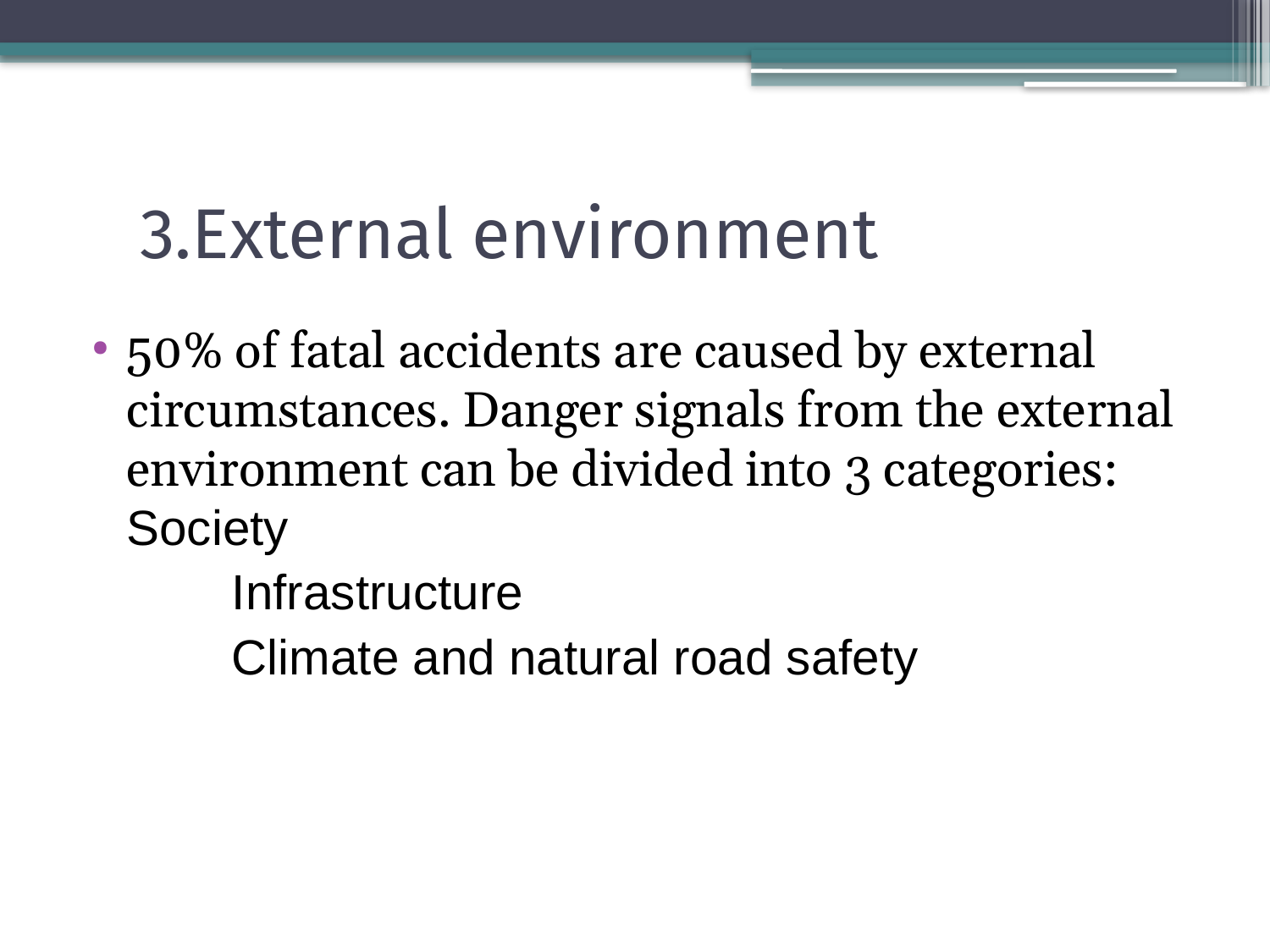

# 3.External environment
50% of fatal accidents are caused by external circumstances. Danger signals from the external environment can be divided into 3 categories:	 Society
	 Infrastructure
	 Climate and natural road safety